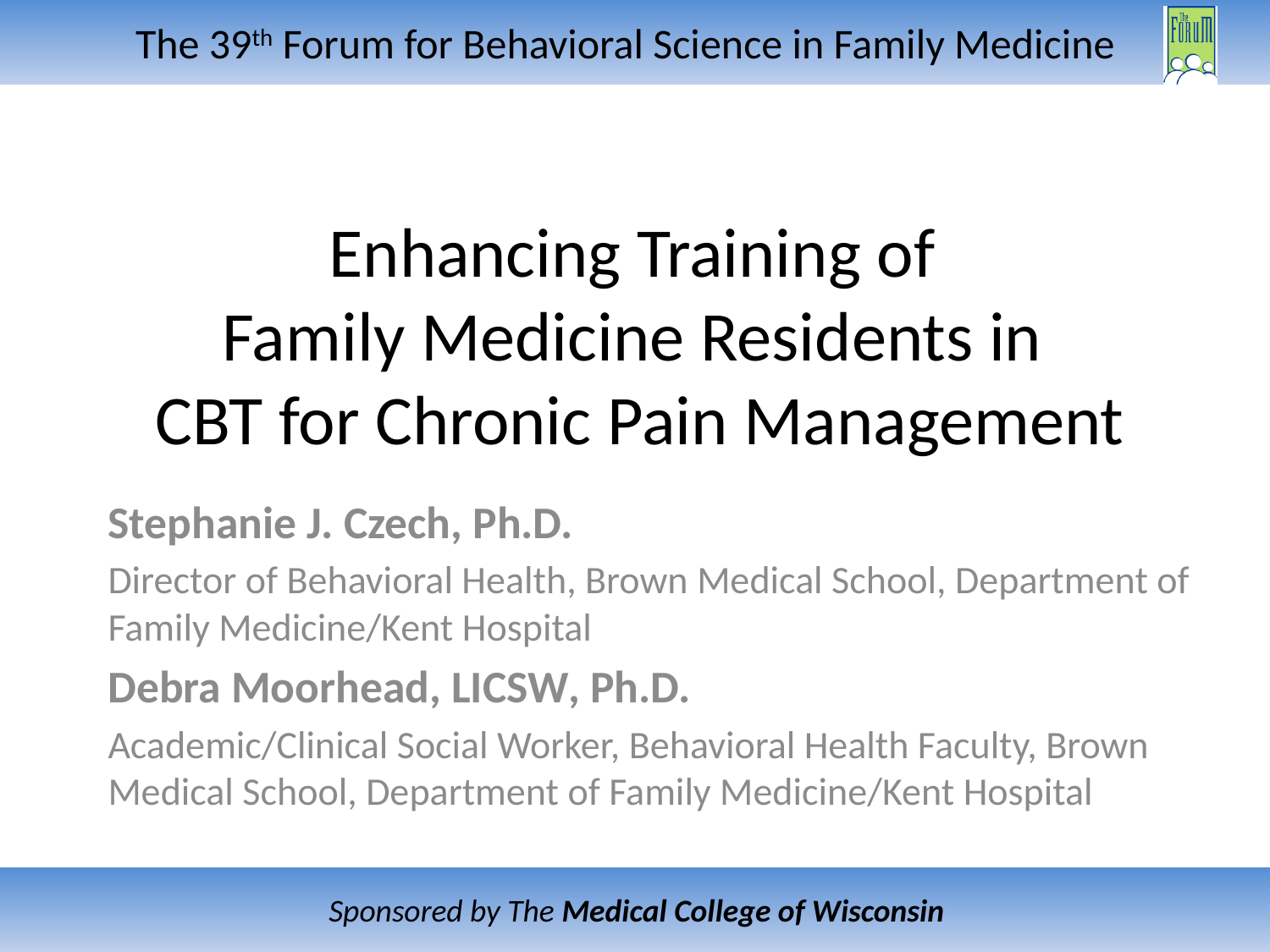

# Enhancing Training of Family Medicine Residents in CBT for Chronic Pain Management
Stephanie J. Czech, Ph.D.
Director of Behavioral Health, Brown Medical School, Department of Family Medicine/Kent Hospital
Debra Moorhead, LICSW, Ph.D.
Academic/Clinical Social Worker, Behavioral Health Faculty, Brown Medical School, Department of Family Medicine/Kent Hospital